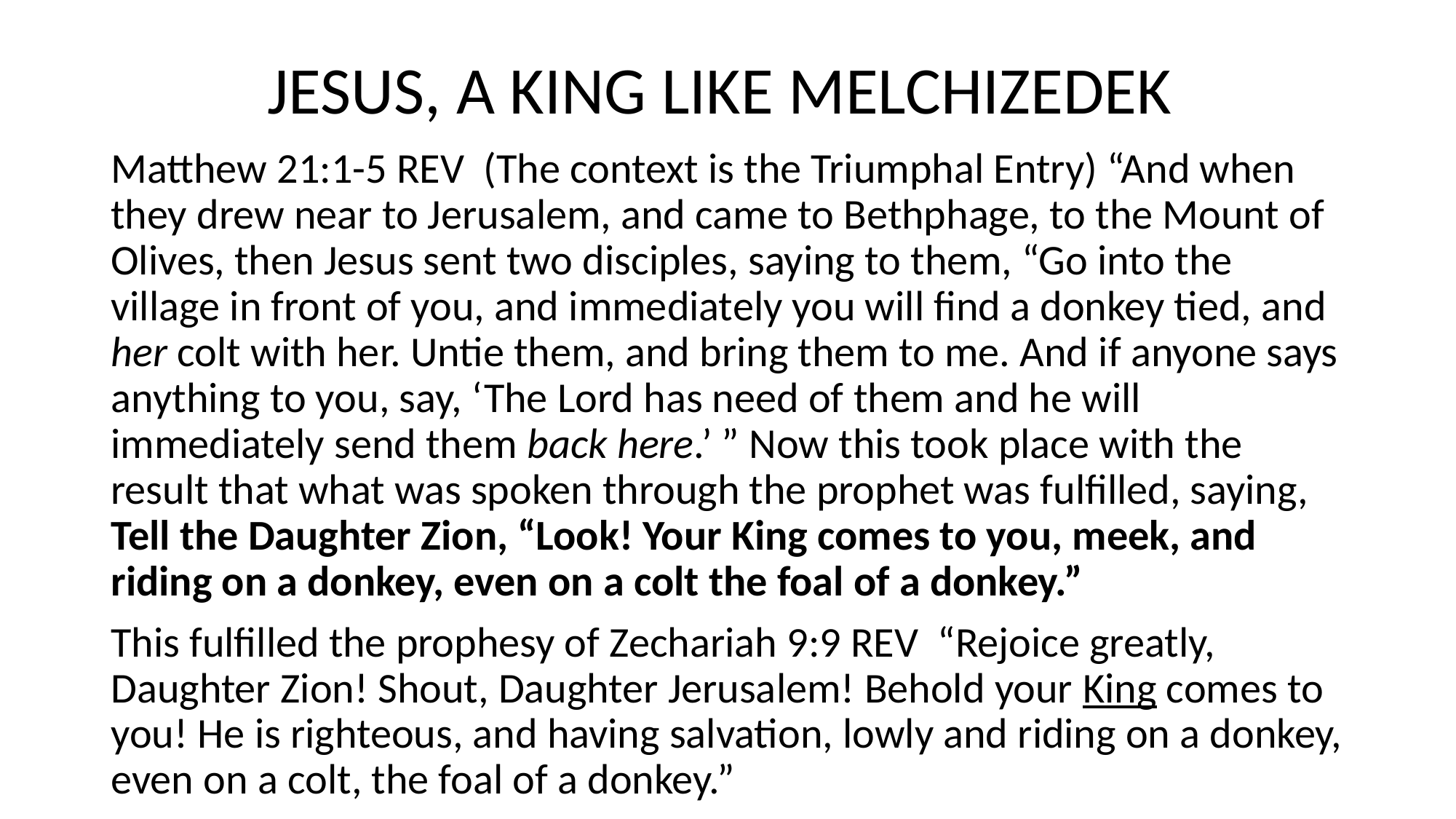

# JESUS, A KING LIKE MELCHIZEDEK
Matthew 21:1-5 REV  (The context is the Triumphal Entry) “And when they drew near to Jerusalem, and came to Bethphage, to the Mount of Olives, then Jesus sent two disciples, saying to them, “Go into the village in front of you, and immediately you will find a donkey tied, and her colt with her. Untie them, and bring them to me. And if anyone says anything to you, say, ‘The Lord has need of them and he will immediately send them back here.’ ” Now this took place with the result that what was spoken through the prophet was fulfilled, saying, Tell the Daughter Zion, “Look! Your King comes to you, meek, and riding on a donkey, even on a colt the foal of a donkey.”
This fulfilled the prophesy of Zechariah 9:9 REV  “Rejoice greatly, Daughter Zion! Shout, Daughter Jerusalem! Behold your King comes to you! He is righteous, and having salvation, lowly and riding on a donkey, even on a colt, the foal of a donkey.”